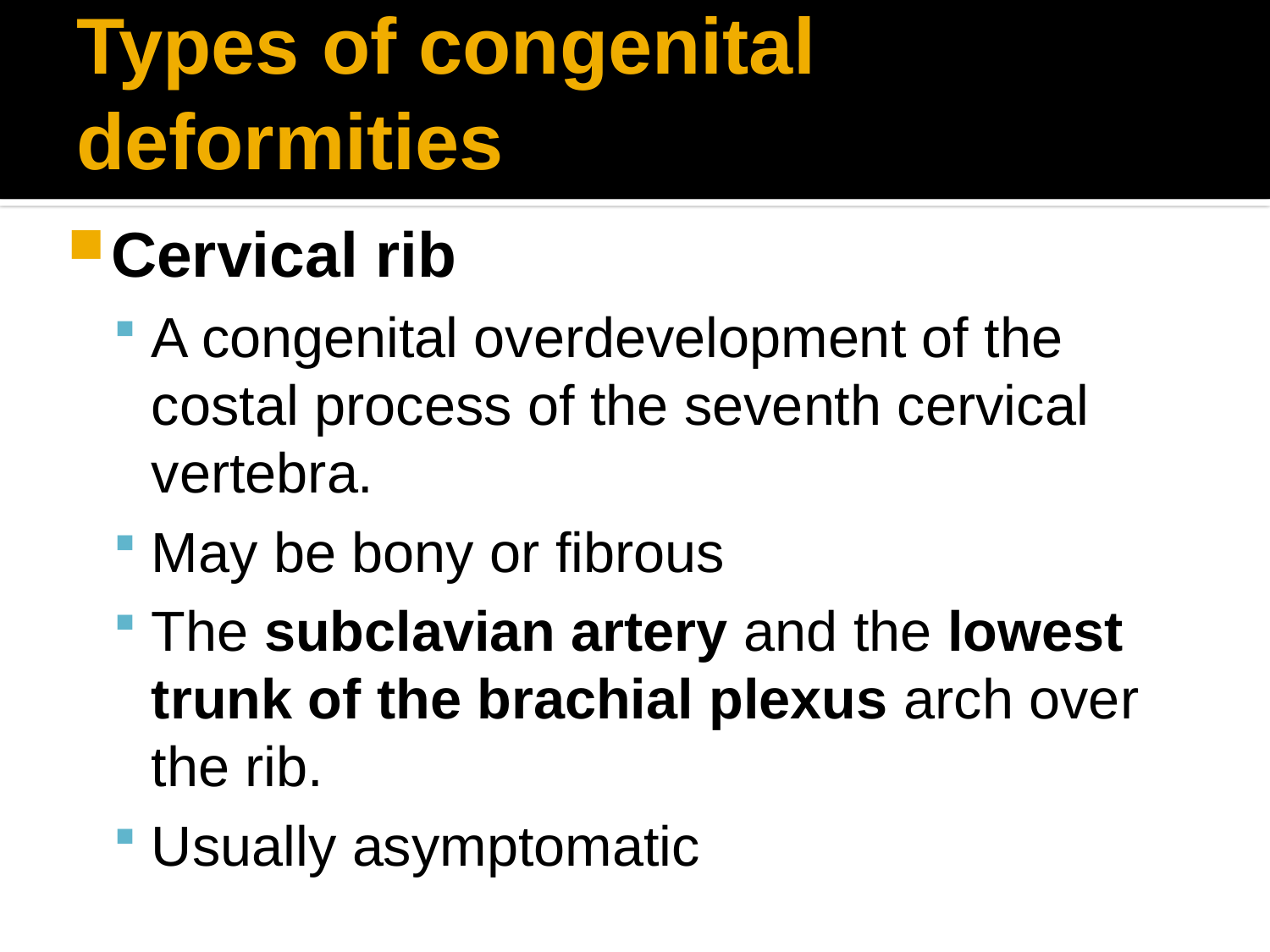

# Types of congenital deformities
Cervical rib
A congenital overdevelopment of the costal process of the seventh cervical vertebra.
May be bony or fibrous
The subclavian artery and the lowest trunk of the brachial plexus arch over the rib.
Usually asymptomatic